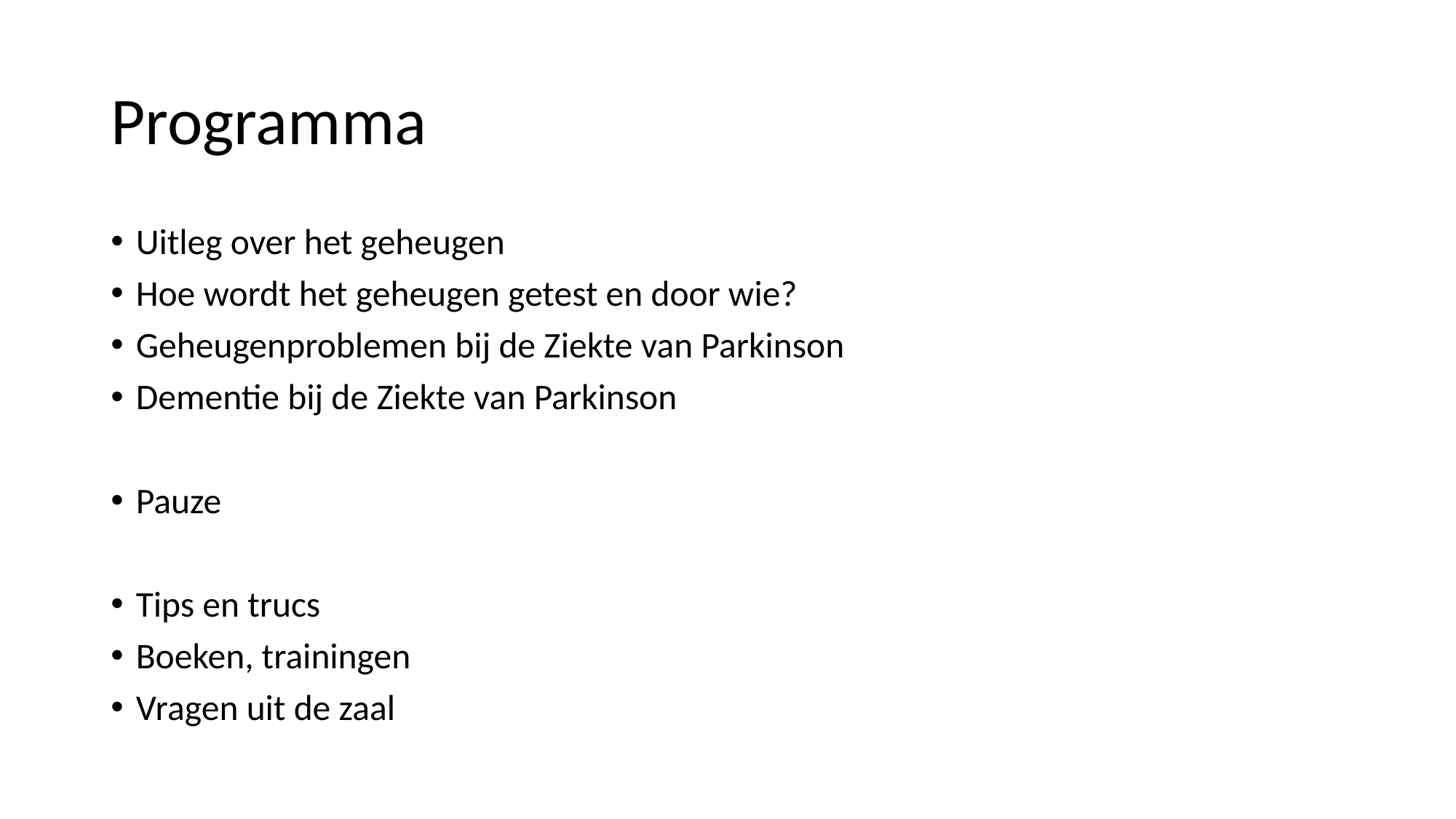

# Programma
Uitleg over het geheugen
Hoe wordt het geheugen getest en door wie?
Geheugenproblemen bij de Ziekte van Parkinson
Dementie bij de Ziekte van Parkinson

Pauze

Tips en trucs
Boeken, trainingen
Vragen uit de zaal